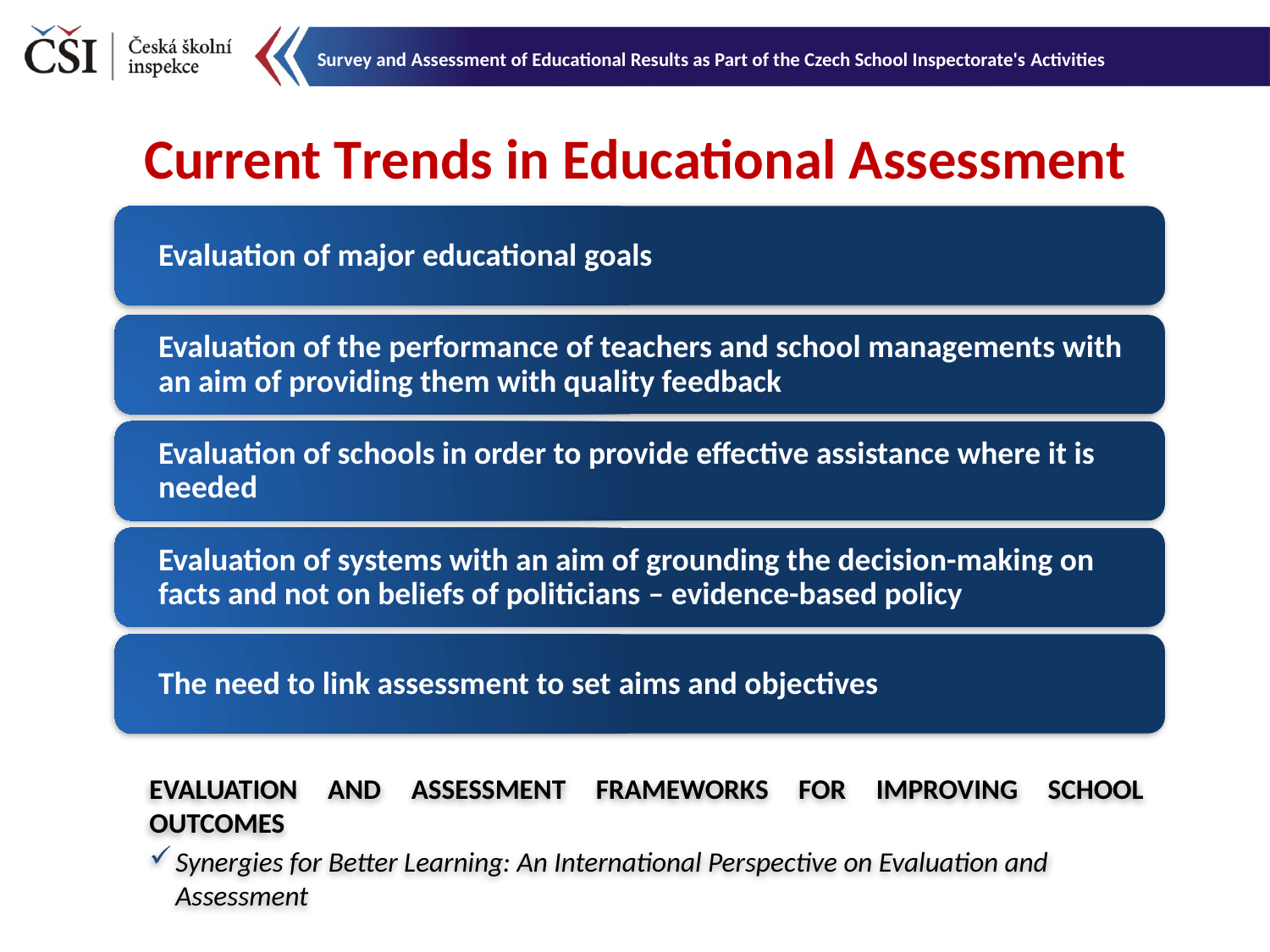

Current Trends in Educational Assessment

Evaluation of major educational goals
Evaluation of the performance of teachers and school managements with an aim of providing them with quality feedback
Evaluation of schools in order to provide effective assistance where it is needed
Evaluation of systems with an aim of grounding the decision-making on facts and not on beliefs of politicians – evidence-based policy
The need to link assessment to set aims and objectives
EVALUATION AND ASSESSMENT FRAMEWORKS FOR IMPROVING SCHOOL OUTCOMES
Synergies for Better Learning: An International Perspective on Evaluation and Assessment